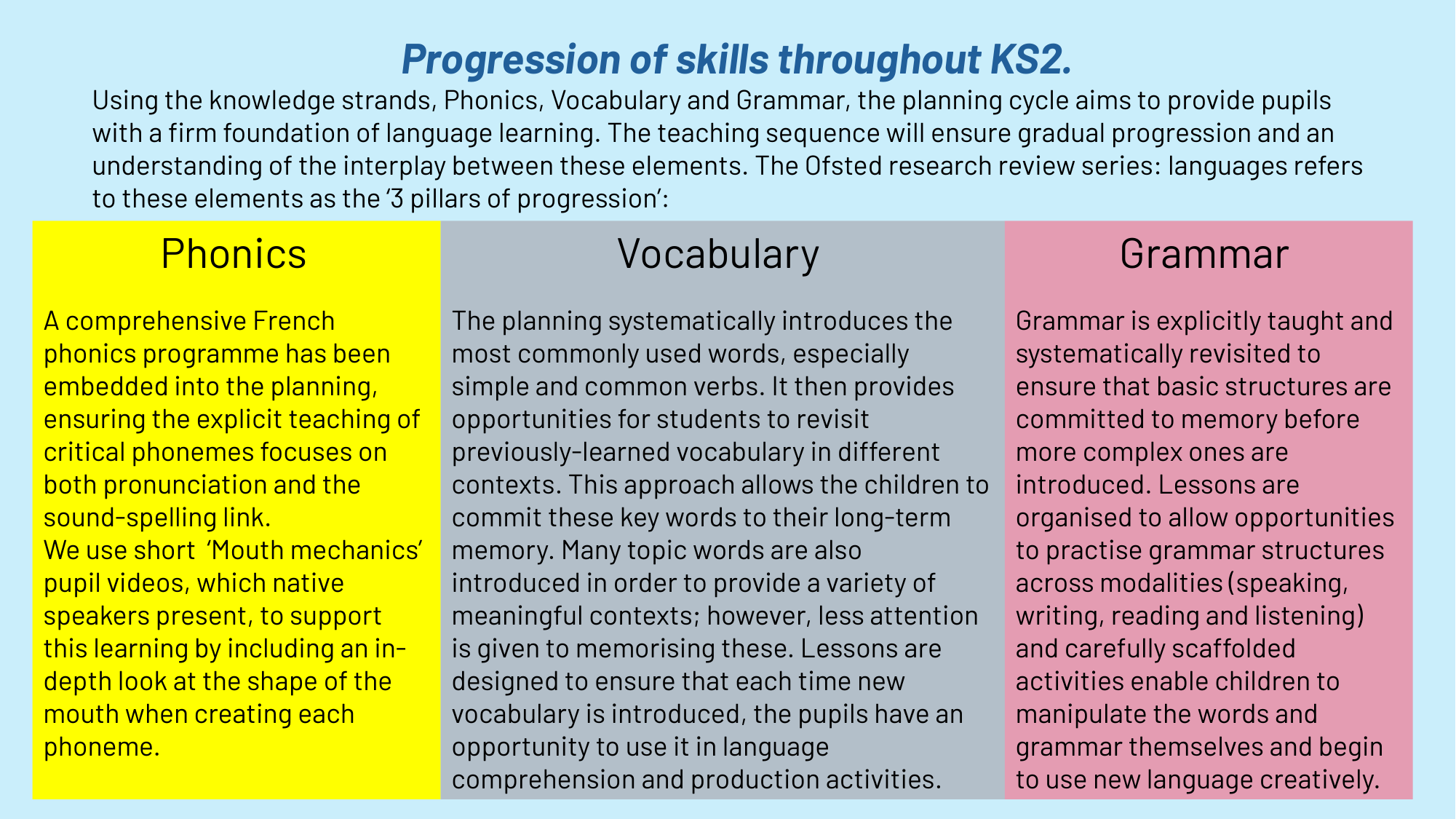

Progression of skills throughout KS2.
Using the knowledge strands, Phonics, Vocabulary and Grammar, the planning cycle aims to provide pupils with a firm foundation of language learning. The teaching sequence will ensure gradual progression and an understanding of the interplay between these elements. The Ofsted research review series: languages refers to these elements as the ‘3 pillars of progression’:
Phonics

A comprehensive French phonics programme has been embedded into the planning, ensuring the explicit teaching of critical phonemes focuses on both pronunciation and the sound-spelling link.
We use short  ‘Mouth mechanics’ pupil videos, which native speakers present, to support this learning by including an in-depth look at the shape of the mouth when creating each phoneme.

Vocabulary

The planning systematically introduces the most commonly used words, especially simple and common verbs. It then provides opportunities for students to revisit previously-learned vocabulary in different contexts. This approach allows the children to commit these key words to their long-term memory. Many topic words are also introduced in order to provide a variety of meaningful contexts; however, less attention is given to memorising these. Lessons are designed to ensure that each time new vocabulary is introduced, the pupils have an opportunity to use it in language comprehension and production activities.
Grammar

Grammar is explicitly taught and systematically revisited to ensure that basic structures are committed to memory before more complex ones are introduced. Lessons are organised to allow opportunities to practise grammar structures across modalities (speaking, writing, reading and listening) and carefully scaffolded activities enable children to manipulate the words and grammar themselves and begin to use new language creatively.